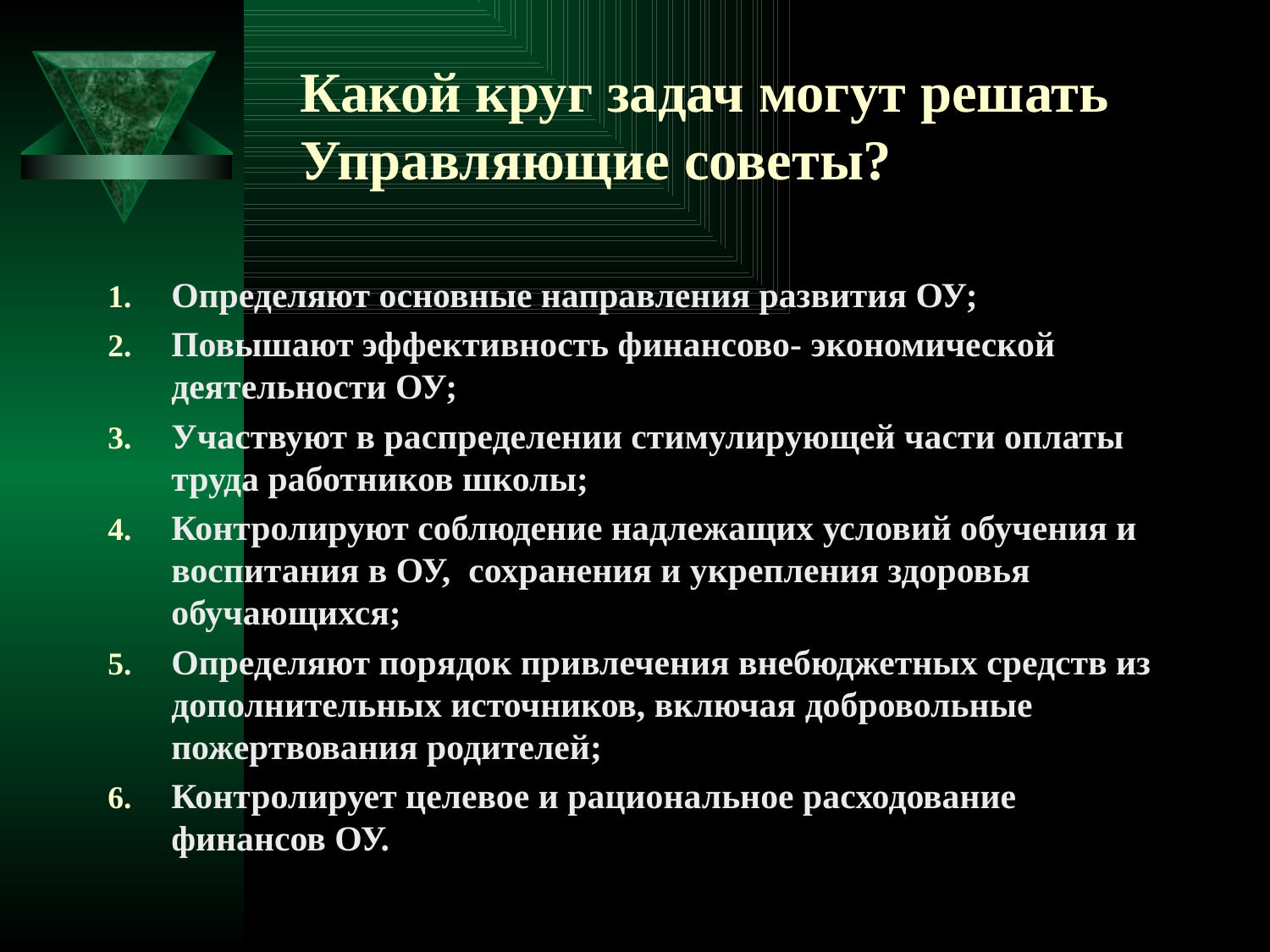

# Какой круг задач могут решать Управляющие советы?
Определяют основные направления развития ОУ;
Повышают эффективность финансово- экономической деятельности ОУ;
Участвуют в распределении стимулирующей части оплаты труда работников школы;
Контролируют соблюдение надлежащих условий обучения и воспитания в ОУ,  сохранения и укрепления здоровья обучающихся;
Определяют порядок привлечения внебюджетных средств из дополнительных источников, включая добровольные пожертвования родителей;
Контролирует целевое и рациональное расходование финансов ОУ.